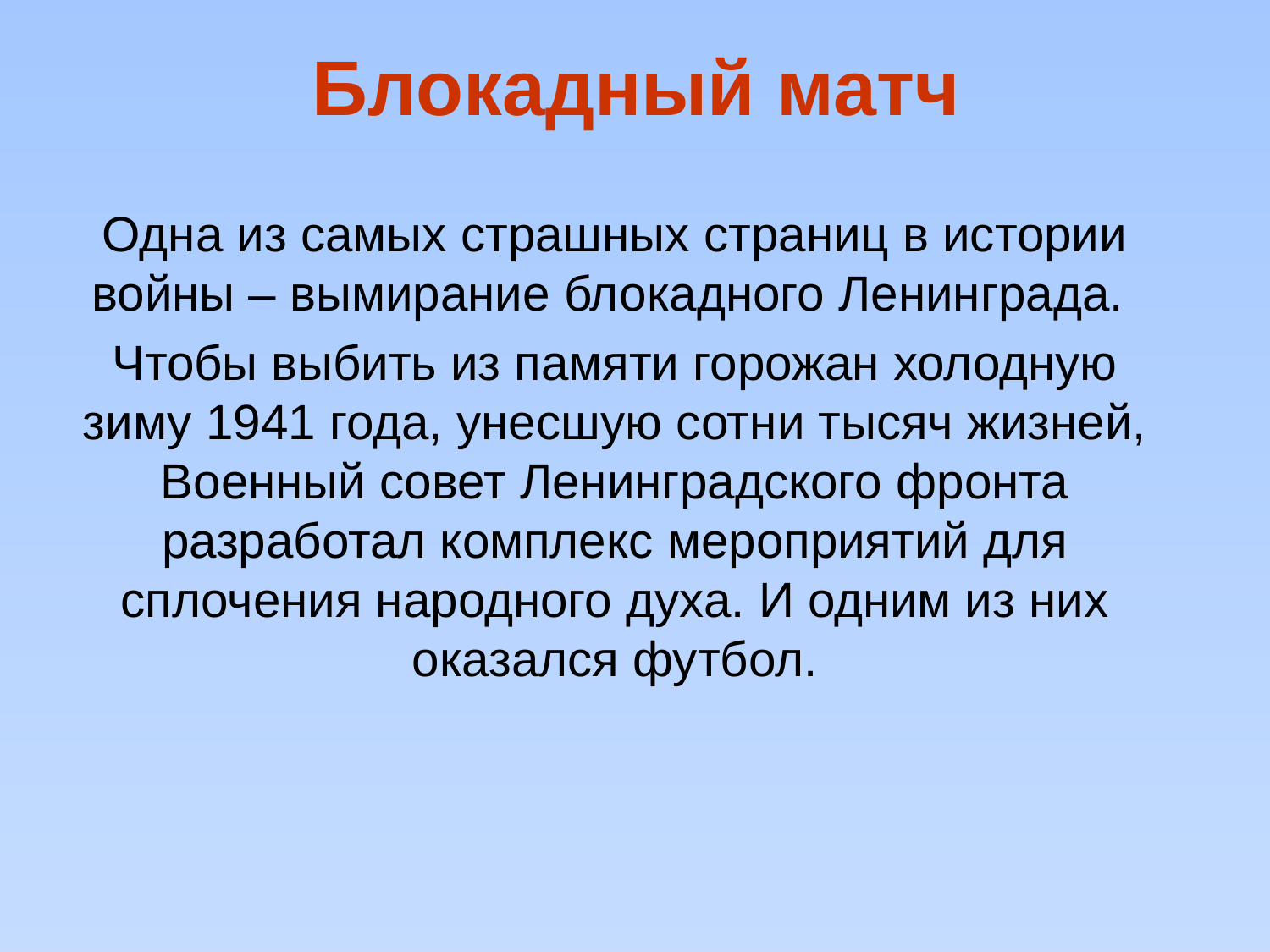

# Блокадный матч
Одна из самых страшных страниц в истории войны – вымирание блокадного Ленинграда.
Чтобы выбить из памяти горожан холодную зиму 1941 года, унесшую сотни тысяч жизней, Военный совет Ленинградского фронта разработал комплекс мероприятий для сплочения народного духа. И одним из них оказался футбол.